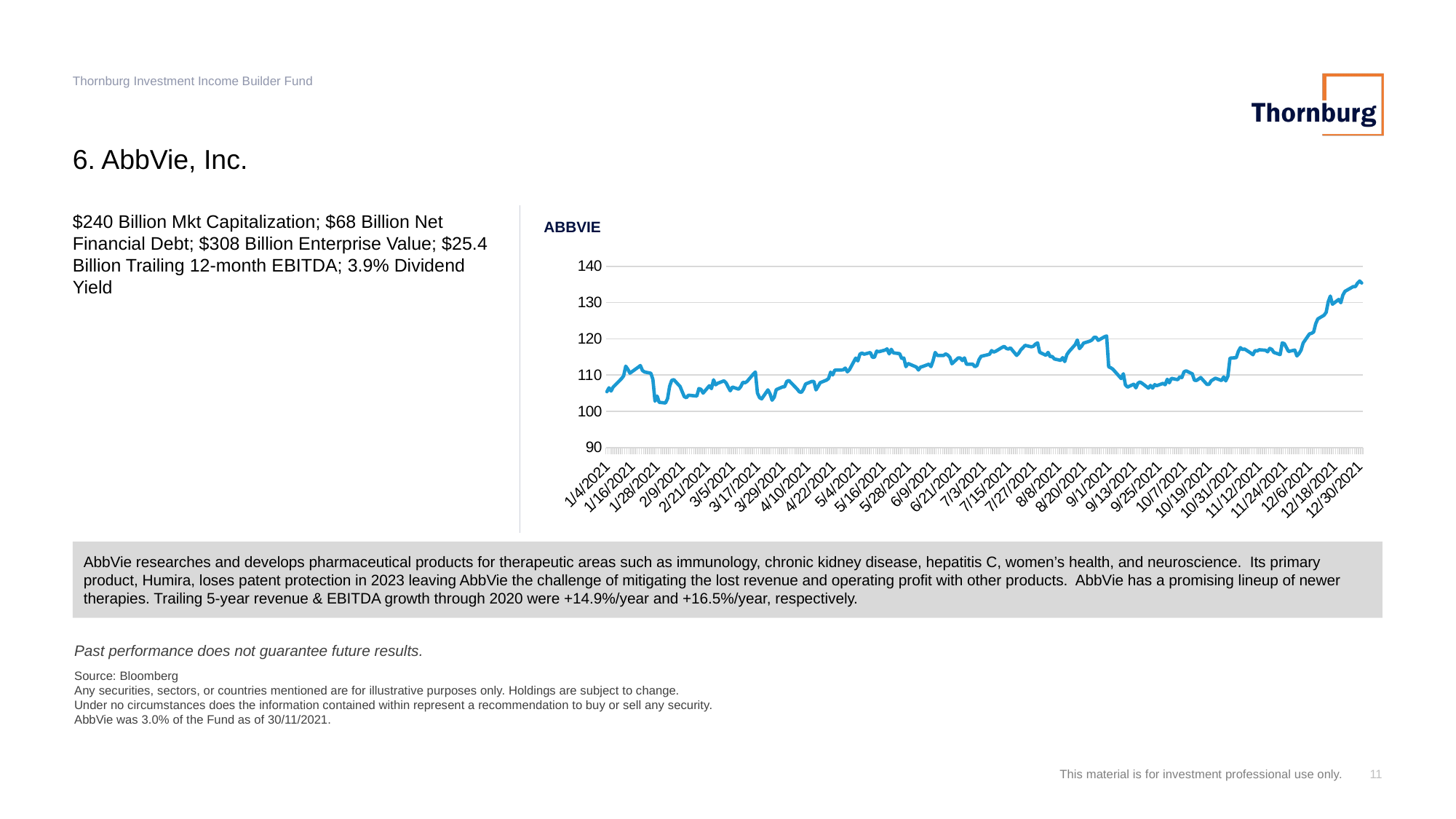

Thornburg Investment Income Builder Fund

# 6. AbbVie, Inc.
$240 Billion Mkt Capitalization; $68 Billion Net Financial Debt; $308 Billion Enterprise Value; $25.4 Billion Trailing 12-month EBITDA; 3.9% Dividend Yield
ABBVIE

### Chart

| Category |  |
|---|---|
| 44200 | 105.41 |
| 44201 | 106.5 |
| 44202 | 105.58 |
| 44203 | 106.71 |
| 44204 | 107.27 |
| 44207 | 109.02 |
| 44208 | 109.78 |
| 44209 | 112.45 |
| 44210 | 111.63 |
| 44211 | 110.52 |
| 44215 | 112.18 |
| 44216 | 112.62 |
| 44217 | 111.26 |
| 44218 | 110.86 |
| 44221 | 110.5 |
| 44222 | 108.8 |
| 44223 | 102.79 |
| 44224 | 104.21 |
| 44225 | 102.48 |
| 44228 | 102.3 |
| 44229 | 103.47 |
| 44230 | 106.95 |
| 44231 | 108.53 |
| 44232 | 108.73 |
| 44235 | 106.84 |
| 44236 | 105.4 |
| 44237 | 104.05 |
| 44238 | 103.75 |
| 44239 | 104.44 |
| 44243 | 104.2 |
| 44244 | 106.29 |
| 44245 | 106.06 |
| 44246 | 105.01 |
| 44249 | 107.06 |
| 44250 | 106.27 |
| 44251 | 108.69 |
| 44252 | 107.33 |
| 44253 | 107.74 |
| 44256 | 108.41 |
| 44257 | 107.85 |
| 44258 | 106.71 |
| 44259 | 105.65 |
| 44260 | 106.7 |
| 44263 | 106.11 |
| 44264 | 106.79 |
| 44265 | 108.0 |
| 44266 | 107.87 |
| 44267 | 108.22 |
| 44270 | 110.26 |
| 44271 | 110.84 |
| 44272 | 105.04 |
| 44273 | 103.77 |
| 44274 | 103.42 |
| 44277 | 105.9 |
| 44278 | 104.84 |
| 44279 | 103.06 |
| 44280 | 103.88 |
| 44281 | 105.98 |
| 44284 | 106.73 |
| 44285 | 106.79 |
| 44286 | 108.22 |
| 44287 | 108.52 |
| 44291 | 106.14 |
| 44292 | 105.38 |
| 44293 | 105.21 |
| 44294 | 106.1 |
| 44295 | 107.54 |
| 44298 | 108.25 |
| 44299 | 108.22 |
| 44300 | 105.9 |
| 44301 | 106.89 |
| 44302 | 107.91 |
| 44305 | 108.61 |
| 44306 | 109.03 |
| 44307 | 110.8 |
| 44308 | 110.05 |
| 44309 | 111.38 |
| 44312 | 111.39 |
| 44313 | 111.44 |
| 44314 | 111.93 |
| 44315 | 110.89 |
| 44316 | 111.5 |
| 44319 | 114.68 |
| 44320 | 113.9 |
| 44321 | 115.78 |
| 44322 | 116.08 |
| 44323 | 115.75 |
| 44326 | 116.22 |
| 44327 | 114.89 |
| 44328 | 114.96 |
| 44329 | 116.6 |
| 44330 | 116.43 |
| 44333 | 116.89 |
| 44334 | 117.21 |
| 44335 | 115.85 |
| 44336 | 117.11 |
| 44337 | 116.12 |
| 44340 | 115.91 |
| 44341 | 114.56 |
| 44342 | 114.7 |
| 44343 | 112.32 |
| 44344 | 113.2 |
| 44348 | 112.21 |
| 44349 | 111.4 |
| 44350 | 112.21 |
| 44351 | 112.36 |
| 44354 | 113.01 |
| 44355 | 112.34 |
| 44356 | 114.0 |
| 44357 | 116.24 |
| 44358 | 115.42 |
| 44361 | 115.4 |
| 44362 | 115.83 |
| 44363 | 115.53 |
| 44364 | 114.9 |
| 44365 | 113.12 |
| 44368 | 114.73 |
| 44369 | 114.7 |
| 44370 | 114.0 |
| 44371 | 114.74 |
| 44372 | 112.98 |
| 44375 | 113.0 |
| 44376 | 112.3 |
| 44377 | 112.64 |
| 44378 | 114.26 |
| 44379 | 115.17 |
| 44383 | 115.73 |
| 44384 | 116.75 |
| 44385 | 116.35 |
| 44386 | 116.58 |
| 44389 | 117.63 |
| 44390 | 117.91 |
| 44391 | 117.36 |
| 44392 | 117.18 |
| 44393 | 117.5 |
| 44396 | 115.42 |
| 44397 | 116.05 |
| 44398 | 116.99 |
| 44399 | 117.54 |
| 44400 | 118.19 |
| 44403 | 117.79 |
| 44404 | 117.96 |
| 44405 | 118.55 |
| 44406 | 118.87 |
| 44407 | 116.3 |
| 44410 | 115.45 |
| 44411 | 116.25 |
| 44412 | 115.08 |
| 44413 | 115.12 |
| 44414 | 114.45 |
| 44417 | 114.06 |
| 44418 | 114.82 |
| 44419 | 113.72 |
| 44420 | 115.64 |
| 44421 | 116.48 |
| 44424 | 118.41 |
| 44425 | 119.66 |
| 44426 | 117.29 |
| 44427 | 117.93 |
| 44428 | 118.82 |
| 44431 | 119.36 |
| 44432 | 119.68 |
| 44433 | 120.4 |
| 44434 | 120.4 |
| 44435 | 119.58 |
| 44438 | 120.57 |
| 44439 | 120.78 |
| 44440 | 112.27 |
| 44441 | 112.02 |
| 44442 | 111.62 |
| 44446 | 109.03 |
| 44447 | 110.36 |
| 44448 | 107.27 |
| 44449 | 106.68 |
| 44452 | 107.48 |
| 44453 | 106.48 |
| 44454 | 107.77 |
| 44455 | 108.08 |
| 44456 | 107.73 |
| 44459 | 106.4 |
| 44460 | 107.15 |
| 44461 | 106.41 |
| 44462 | 107.36 |
| 44463 | 107.07 |
| 44466 | 107.72 |
| 44467 | 107.34 |
| 44468 | 108.84 |
| 44469 | 107.87 |
| 44470 | 109.09 |
| 44473 | 108.73 |
| 44474 | 109.51 |
| 44475 | 109.32 |
| 44476 | 110.87 |
| 44477 | 111.18 |
| 44480 | 110.34 |
| 44481 | 108.57 |
| 44482 | 108.53 |
| 44483 | 108.91 |
| 44484 | 109.33 |
| 44487 | 107.43 |
| 44488 | 107.45 |
| 44489 | 108.41 |
| 44490 | 108.76 |
| 44491 | 109.14 |
| 44494 | 108.5 |
| 44495 | 109.49 |
| 44496 | 108.4 |
| 44497 | 109.67 |
| 44498 | 114.67 |
| 44501 | 114.81 |
| 44502 | 116.53 |
| 44503 | 117.57 |
| 44504 | 117.06 |
| 44505 | 117.18 |
| 44508 | 116.06 |
| 44509 | 115.61 |
| 44510 | 116.75 |
| 44511 | 116.63 |
| 44512 | 116.97 |
| 44515 | 116.84 |
| 44516 | 116.42 |
| 44517 | 117.35 |
| 44518 | 117.07 |
| 44519 | 116.24 |
| 44522 | 115.65 |
| 44523 | 118.88 |
| 44524 | 118.66 |
| 44526 | 116.51 |
| 44529 | 116.89 |
| 44530 | 115.28 |
| 44531 | 115.91 |
| 44532 | 116.87 |
| 44533 | 118.85 |
| 44536 | 121.35 |
| 44537 | 121.51 |
| 44538 | 121.87 |
| 44539 | 124.15 |
| 44540 | 125.47 |
| 44543 | 126.51 |
| 44544 | 127.29 |
| 44545 | 130.23 |
| 44546 | 131.78 |
| 44547 | 129.53 |
| 44550 | 130.86 |
| 44551 | 129.95 |
| 44552 | 132.05 |
| 44553 | 133.09 |
| 44557 | 134.41 |
| 44558 | 134.39 |
| 44559 | 135.36 |
| 44560 | 135.93 |
| 44561 | 135.4 |
|  | None |
|  | None |
|  | None |
|  | None |
|  | None |
|  | None |
|  | None |
|  | None |
|  | None |
|  | None |
|  | None |
|  | None |
|  | None |
|  | None |
|  | None |
|  | None |
|  | None |
|  | None |
|  | None |
|  | None |
|  | None |
|  | None |
|  | None |
|  | None |
|  | None |
|  | None |
|  | None |
|  | None |
|  | None |
|  | None |
|  | None |
|  | None |
|  | None |
|  | None |
|  | None |
|  | None |
|  | None |
|  | None |
|  | None |
|  | None |
|  | None |
|  | None |
|  | None |
|  | None |
|  | None |
|  | None |
|  | None |
|  | None |
|  | None |
|  | None |
|  | None |
|  | None |
|  | None |
|  | None |
|  | None |
|  | None |
|  | None |
|  | None |
|  | None |
|  | None |
|  | None |
|  | None |
|  | None |
|  | None |
|  | None |
|  | None |
|  | None |
|  | None |
|  | None |
|  | None |
|  | None |
|  | None |
|  | None |
|  | None |
|  | None |
|  | None |
|  | None |
|  | None |
|  | None |
|  | None |
|  | None |
|  | None |
|  | None |
|  | None |
|  | None |
|  | None |
|  | None |
|  | None |
|  | None |
|  | None |
|  | None |
|  | None |
|  | None |
|  | None |
|  | None |
|  | None |
|  | None |
|  | None |
|  | None |
|  | None |
|  | None |
|  | None |
|  | None |
|  | None |
|  | None |
|  | None |
|  | None |
|  | None |
|  | None |
|  | None |
|  | None |
|  | None |
|  | None |
|  | None |
|  | None |
|  | None |
|  | None |
|  | None |
|  | None |
|  | None |
|  | None |
|  | None |
|  | None |
|  | None |
|  | None |
|  | None |
|  | None |
|  | None |
|  | None |
|  | None |
|  | None |
|  | None |
|  | None |
|  | None |
|  | None |
|  | None |
|  | None |
|  | None |
|  | None |
|  | None |
|  | None |
|  | None |
|  | None |
|  | None |
|  | None |
|  | None |
|  | None |
|  | None |
|  | None |
|  | None |
|  | None |
|  | None |
|  | None |
|  | None |
|  | None |
|  | None |
|  | None |
|  | None |
|  | None |
|  | None |
|  | None |
|  | None |
|  | None |
|  | None |
|  | None |
|  | None |
|  | None |
|  | None |
|  | None |
|  | None |
|  | None |
|  | None |
|  | None |
|  | None |
|  | None |
|  | None |
|  | None |
|  | None |
|  | None |
|  | None |
|  | None |
|  | None |
|  | None |
|  | None |
|  | None |
|  | None |
|  | None |
|  | None |
|  | None |
|  | None |
|  | None |
|  | None |
|  | None |
|  | None |
|  | None |
|  | None |
AbbVie researches and develops pharmaceutical products for therapeutic areas such as immunology, chronic kidney disease, hepatitis C, women’s health, and neuroscience.  Its primary product, Humira, loses patent protection in 2023 leaving AbbVie the challenge of mitigating the lost revenue and operating profit with other products.  AbbVie has a promising lineup of newer therapies. Trailing 5-year revenue & EBITDA growth through 2020 were +14.9%/year and +16.5%/year, respectively.
Past performance does not guarantee future results.
Source: Bloomberg
Any securities, sectors, or countries mentioned are for illustrative purposes only. Holdings are subject to change.
Under no circumstances does the information contained within represent a recommendation to buy or sell any security.
AbbVie was 3.0% of the Fund as of 30/11/2021.
This material is for investment professional use only.
11